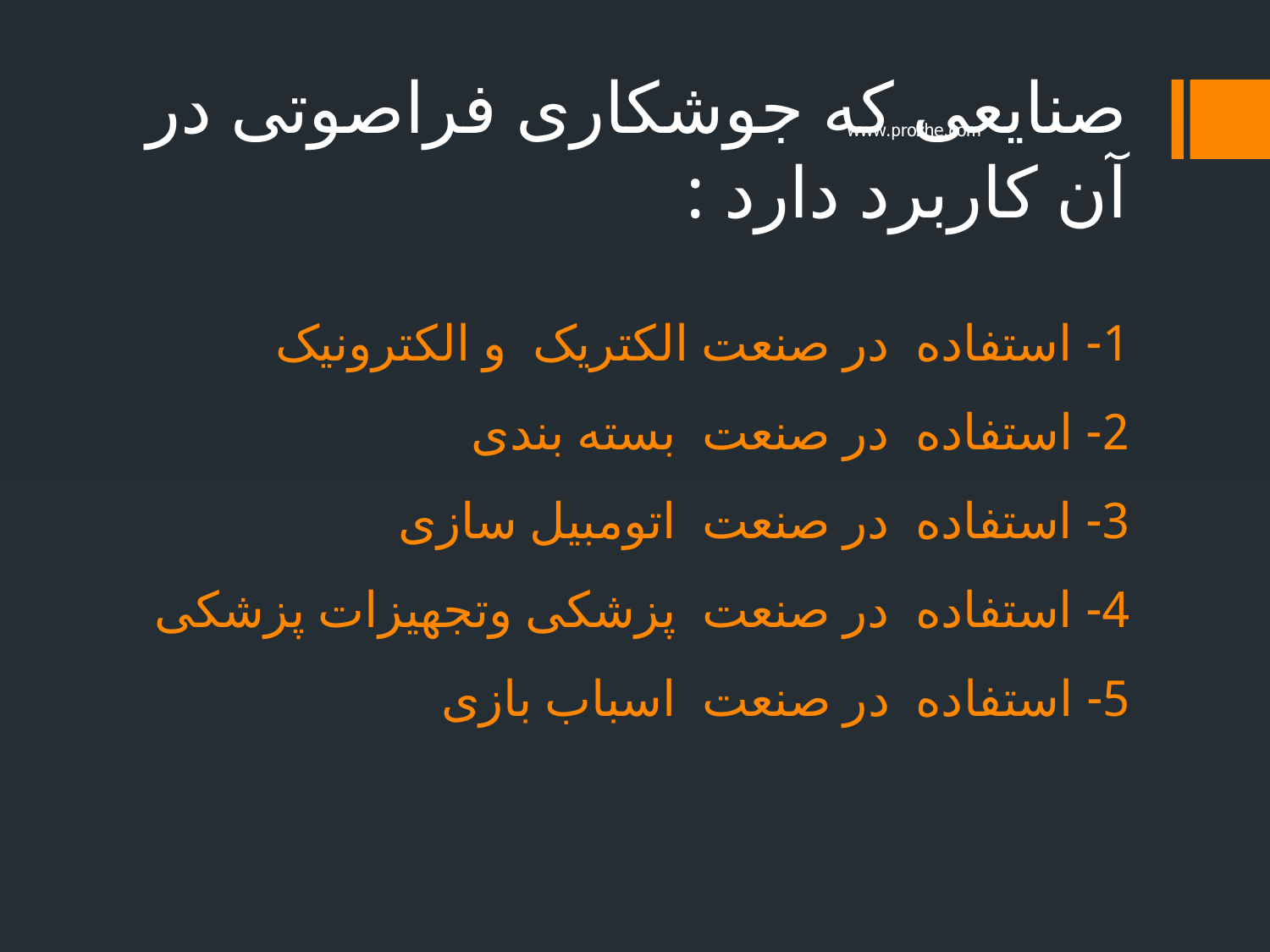

صنایعی که جوشکاری فراصوتی در آن کاربرد دارد :
www.prozhe.com
# 1- استفاده  در صنعت الکتریک  و الکترونیک 2- استفاده  در صنعت  بسته بندی 3- استفاده  در صنعت  اتومبیل سازی 4- استفاده  در صنعت  پزشکی وتجهیزات پزشکی 5- استفاده  در صنعت  اسباب بازی